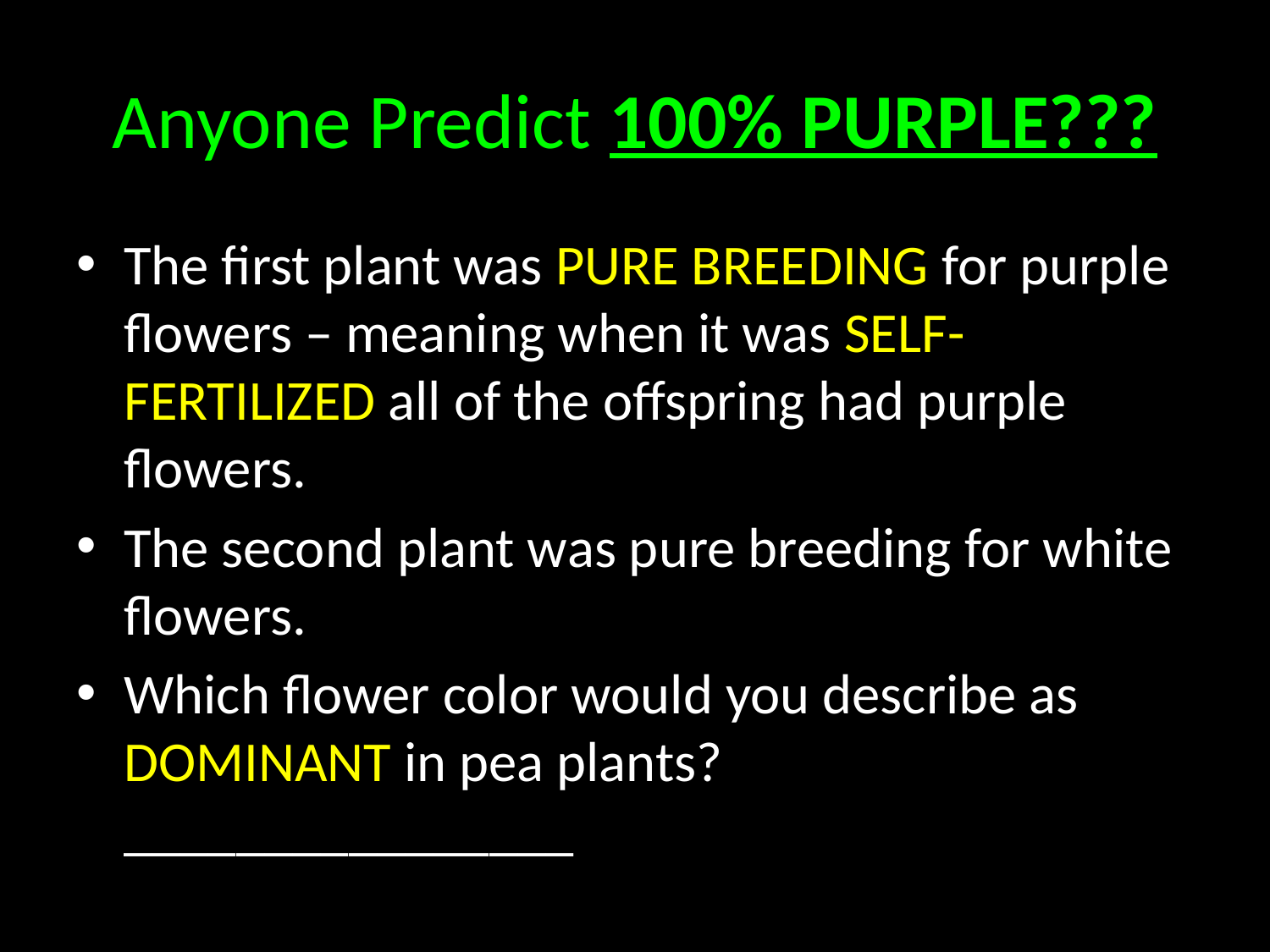

# Anyone Predict 100% PURPLE???
The first plant was PURE BREEDING for purple flowers – meaning when it was SELF-FERTILIZED all of the offspring had purple flowers.
The second plant was pure breeding for white flowers.
Which flower color would you describe as DOMINANT in pea plants?  ________________